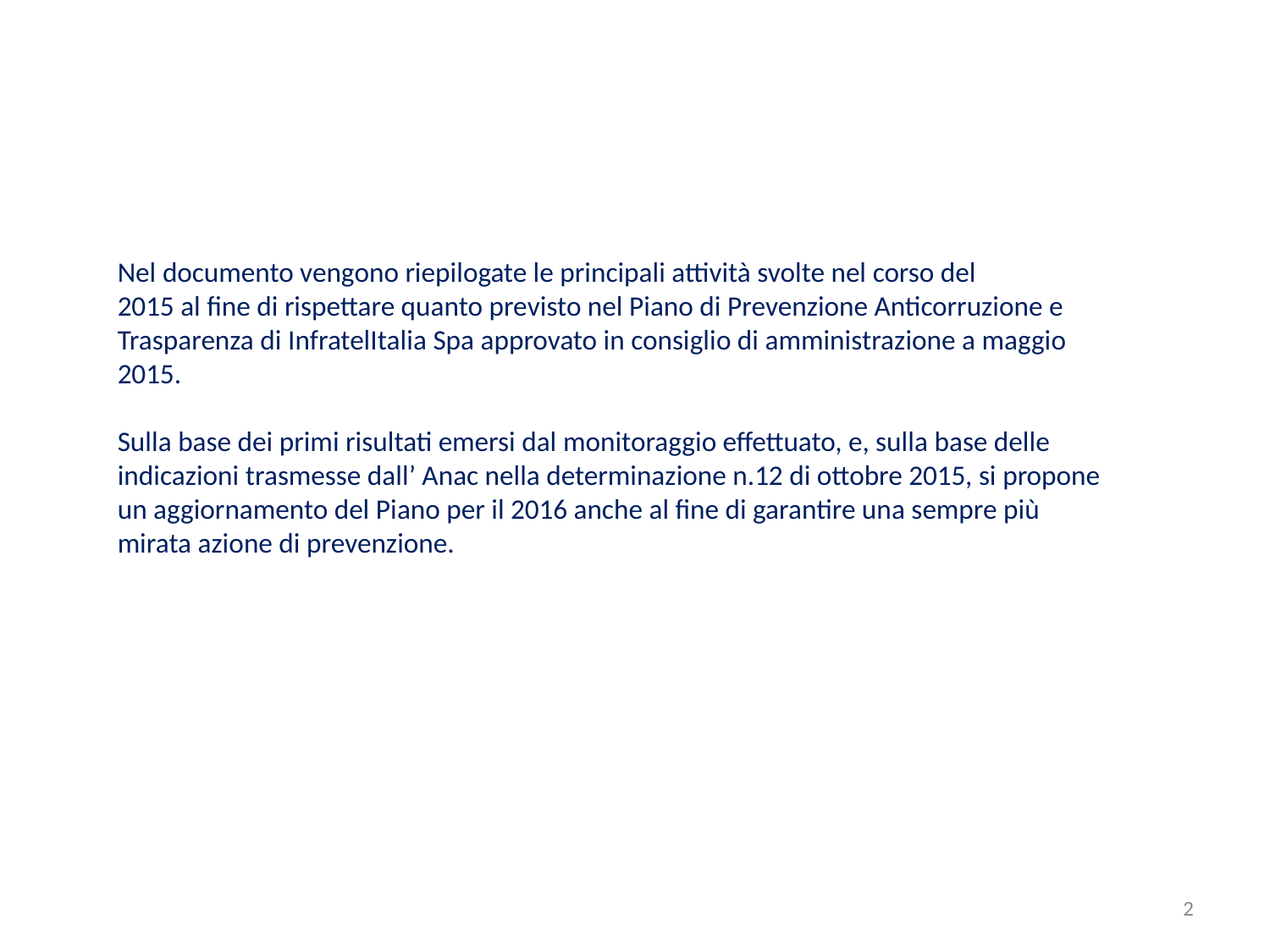

Nel documento vengono riepilogate le principali attività svolte nel corso del
2015 al fine di rispettare quanto previsto nel Piano di Prevenzione Anticorruzione e Trasparenza di InfratelItalia Spa approvato in consiglio di amministrazione a maggio 2015.

Sulla base dei primi risultati emersi dal monitoraggio effettuato, e, sulla base delle indicazioni trasmesse dall’ Anac nella determinazione n.12 di ottobre 2015, si propone un aggiornamento del Piano per il 2016 anche al fine di garantire una sempre più mirata azione di prevenzione.
2